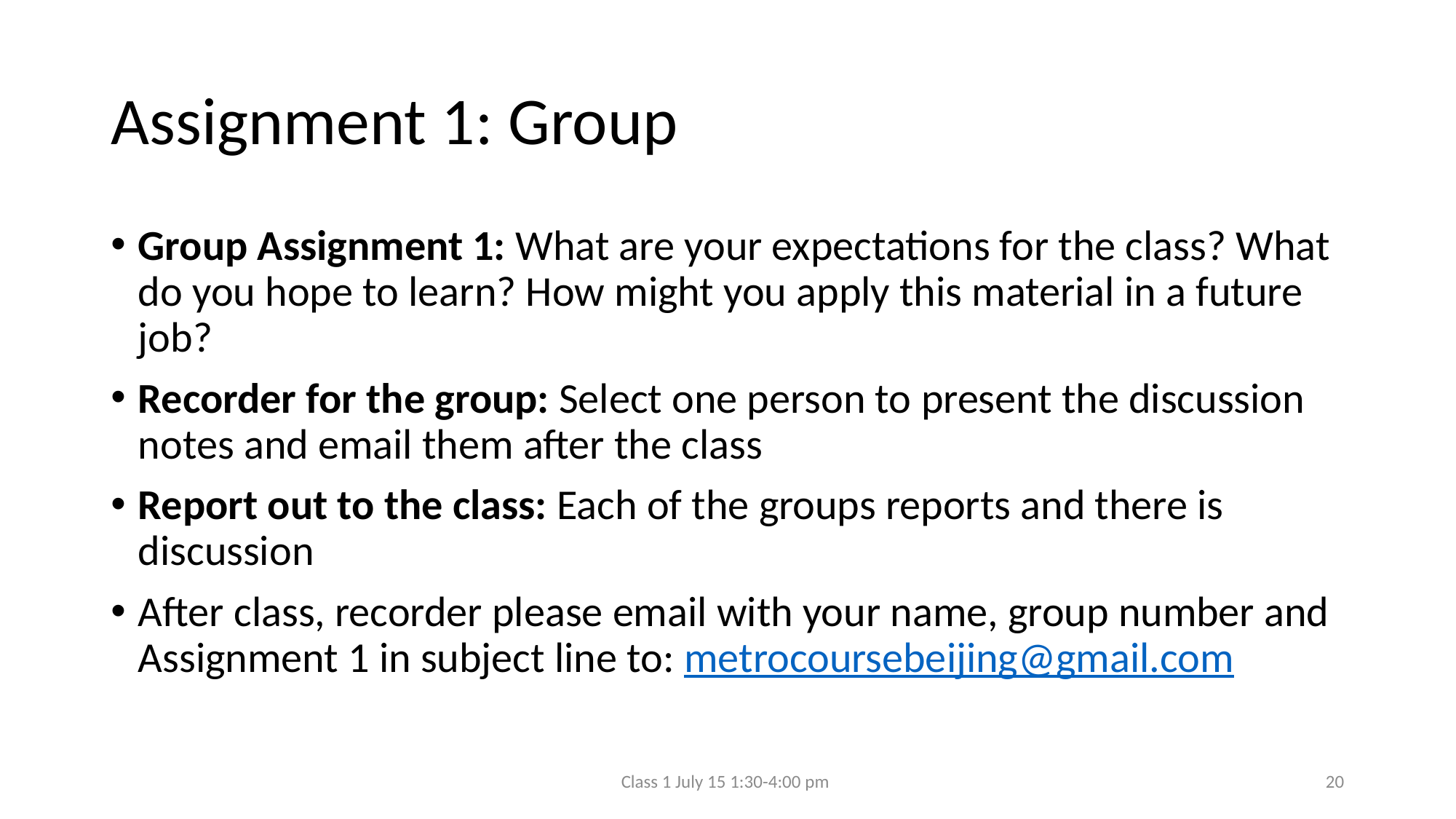

# Assignment 1: Group
Group Assignment 1: What are your expectations for the class? What do you hope to learn? How might you apply this material in a future job?
Recorder for the group: Select one person to present the discussion notes and email them after the class
Report out to the class: Each of the groups reports and there is discussion
After class, recorder please email with your name, group number and Assignment 1 in subject line to: metrocoursebeijing@gmail.com

Class 1 July 15 1:30-4:00 pm
20